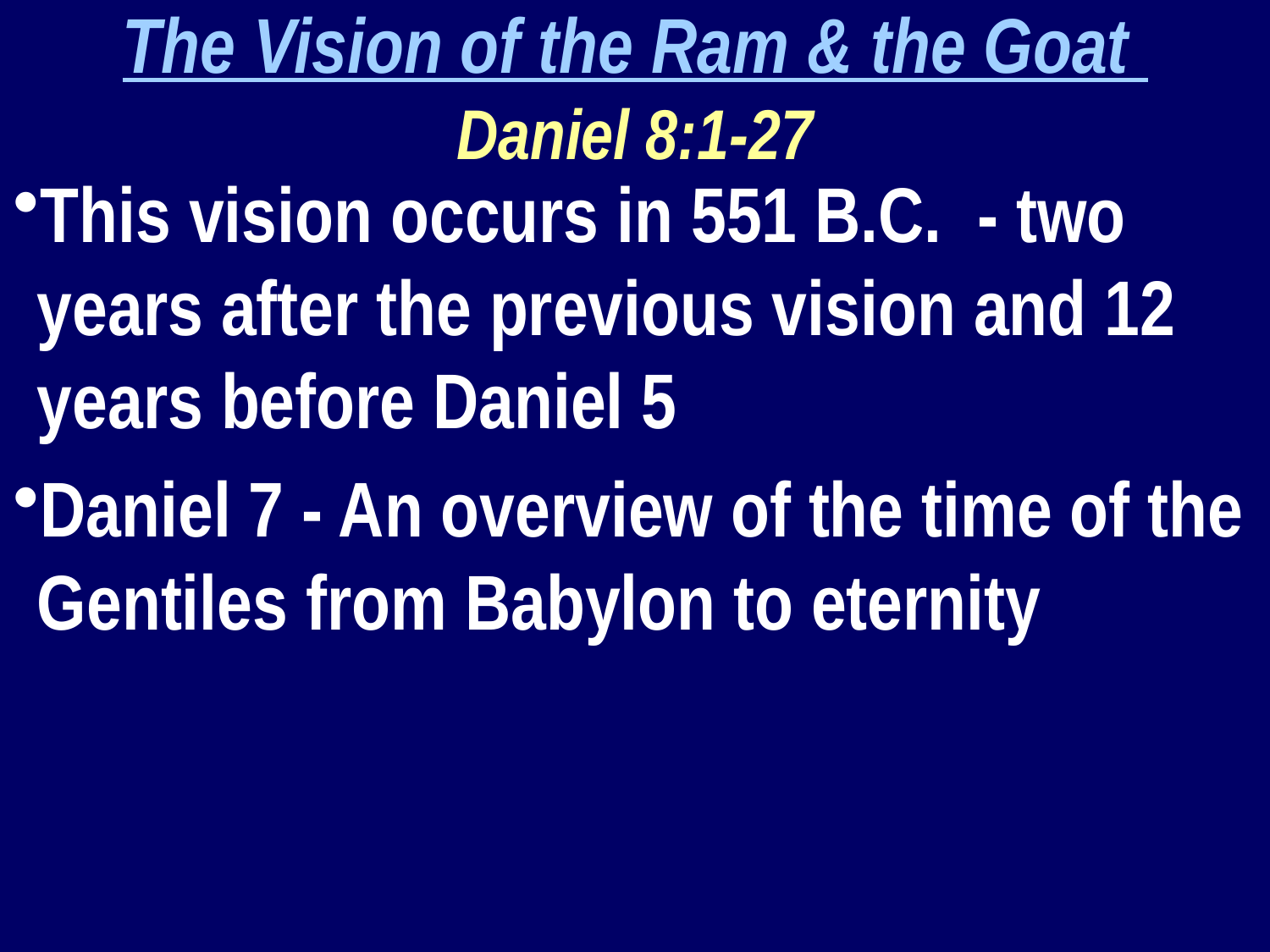

The Vision of the Ram & the Goat
Daniel 8:1-27
This vision occurs in 551 B.C.  - two years after the previous vision and 12 years before Daniel 5
Daniel 7 - An overview of the time of the Gentiles from Babylon to eternity